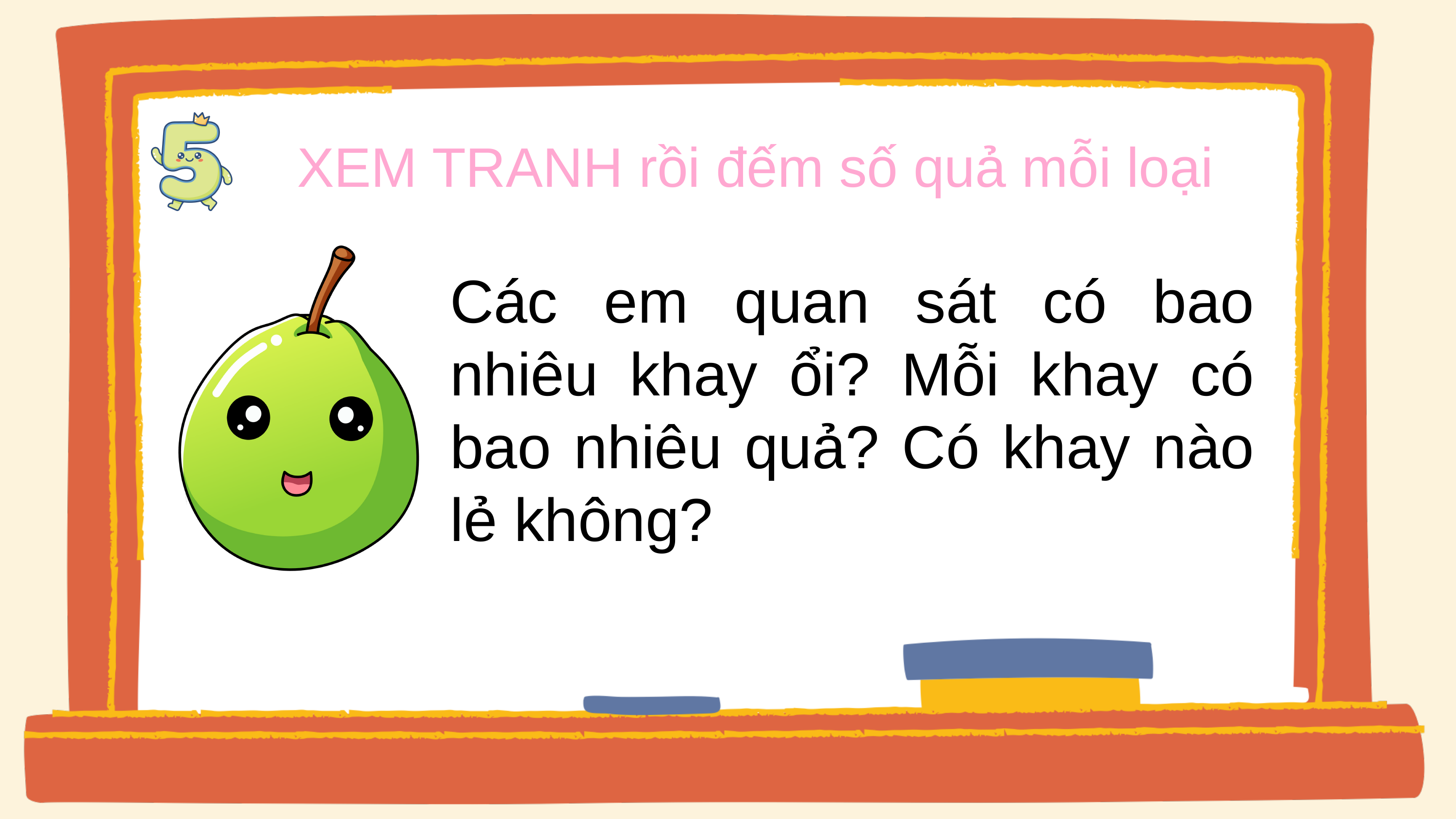

XEM TRANH rồi đếm số quả mỗi loại

Các em quan sát có bao nhiêu khay ổi? Mỗi khay có bao nhiêu quả? Có khay nào lẻ không?